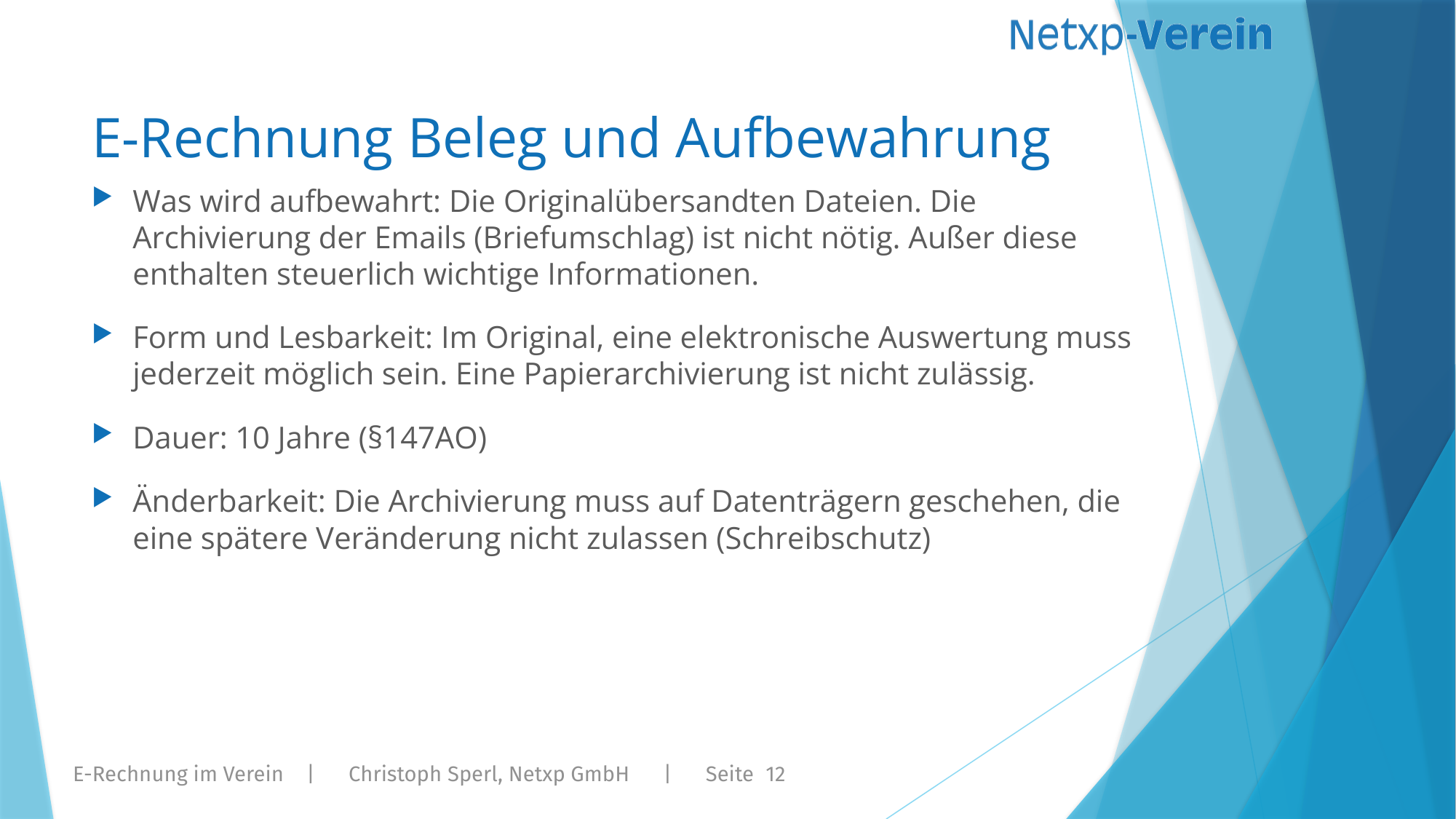

# E-Rechnung Beleg und Aufbewahrung
Was wird aufbewahrt: Die Originalübersandten Dateien. Die Archivierung der Emails (Briefumschlag) ist nicht nötig. Außer diese enthalten steuerlich wichtige Informationen.
Form und Lesbarkeit: Im Original, eine elektronische Auswertung muss jederzeit möglich sein. Eine Papierarchivierung ist nicht zulässig.
Dauer: 10 Jahre (§147AO)
Änderbarkeit: Die Archivierung muss auf Datenträgern geschehen, die eine spätere Veränderung nicht zulassen (Schreibschutz)